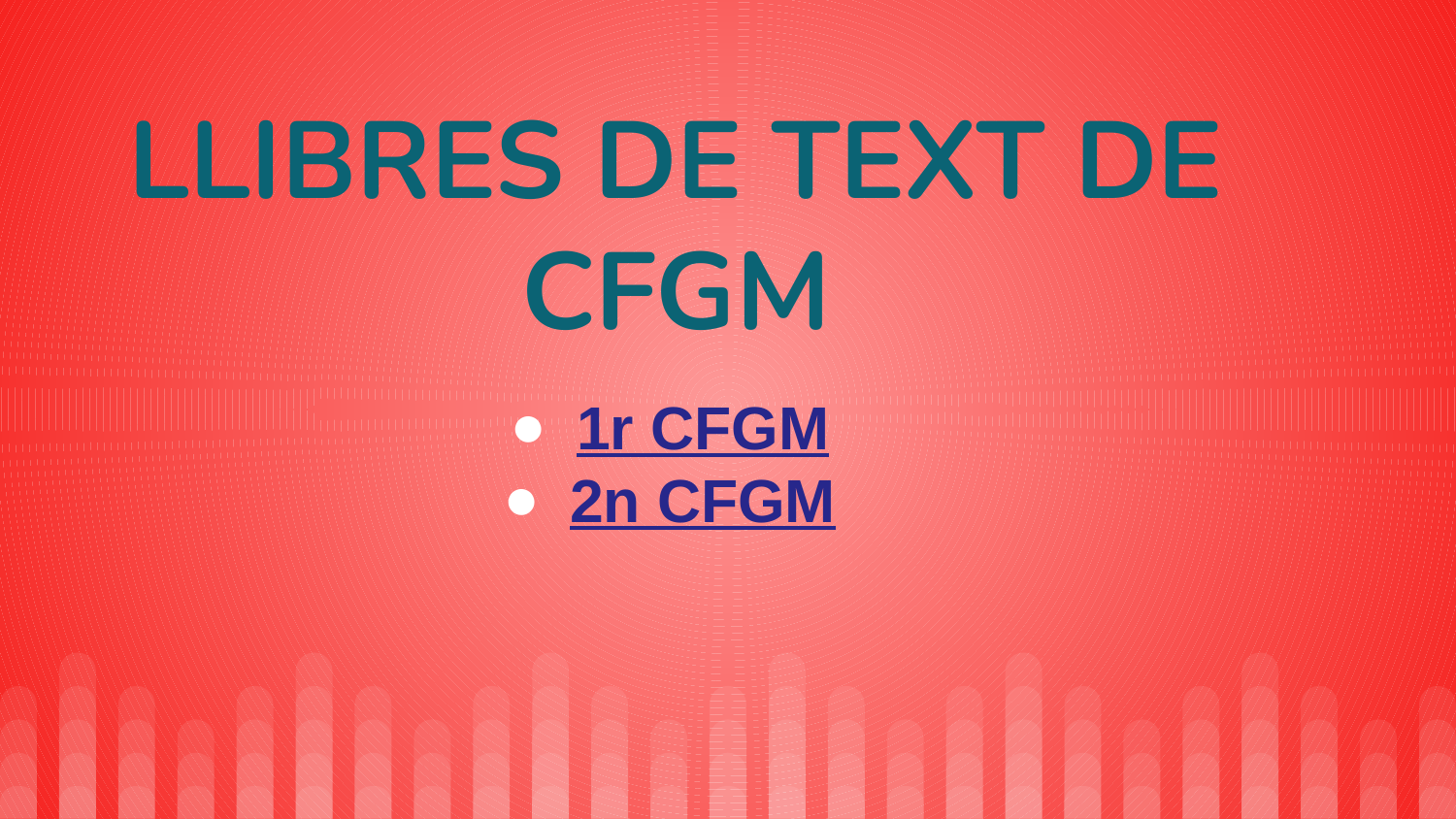

LLIBRES DE TEXT DE CFGM
# 1r CFGM
2n CFGM